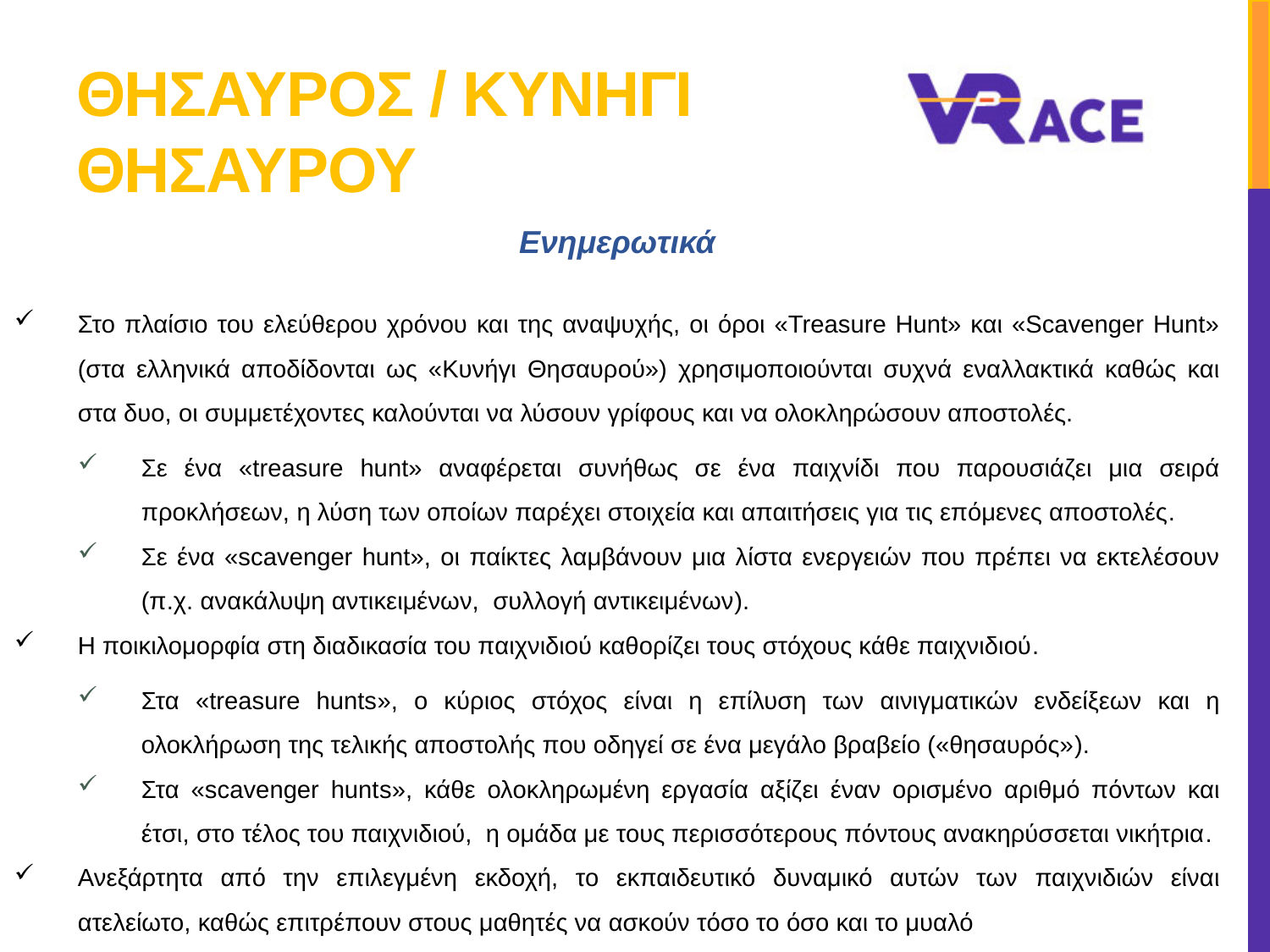

# Θησαυρος / Κυνηγι Θησαυρου
Ενημερωτικά
Στο πλαίσιο του ελεύθερου χρόνου και της αναψυχής, οι όροι «Treasure Hunt» και «Scavenger Hunt» (στα ελληνικά αποδίδονται ως «Κυνήγι Θησαυρού») χρησιμοποιούνται συχνά εναλλακτικά καθώς και στα δυο, οι συμμετέχοντες καλούνται να λύσουν γρίφους και να ολοκληρώσουν αποστολές.
Σε ένα «treasure hunt» αναφέρεται συνήθως σε ένα παιχνίδι που παρουσιάζει μια σειρά προκλήσεων, η λύση των οποίων παρέχει στοιχεία και απαιτήσεις για τις επόμενες αποστολές.
Σε ένα «scavenger hunt», οι παίκτες λαμβάνουν μια λίστα ενεργειών που πρέπει να εκτελέσουν (π.χ. ανακάλυψη αντικειμένων,  συλλογή αντικειμένων).
Η ποικιλομορφία στη διαδικασία του παιχνιδιού καθορίζει τους στόχους κάθε παιχνιδιού.
Στα «treasure hunts», ο κύριος στόχος είναι η επίλυση των αινιγματικών ενδείξεων και η ολοκλήρωση της τελικής αποστολής που οδηγεί σε ένα μεγάλο βραβείο («θησαυρός»).
Στα «scavenger hunts», κάθε ολοκληρωμένη εργασία αξίζει έναν ορισμένο αριθμό πόντων και έτσι, στο τέλος του παιχνιδιού,  η ομάδα με τους περισσότερους πόντους ανακηρύσσεται νικήτρια.
Ανεξάρτητα από την επιλεγμένη εκδοχή, το εκπαιδευτικό δυναμικό αυτών των παιχνιδιών είναι ατελείωτο, καθώς επιτρέπουν στους μαθητές να ασκούν τόσο το όσο και το μυαλό